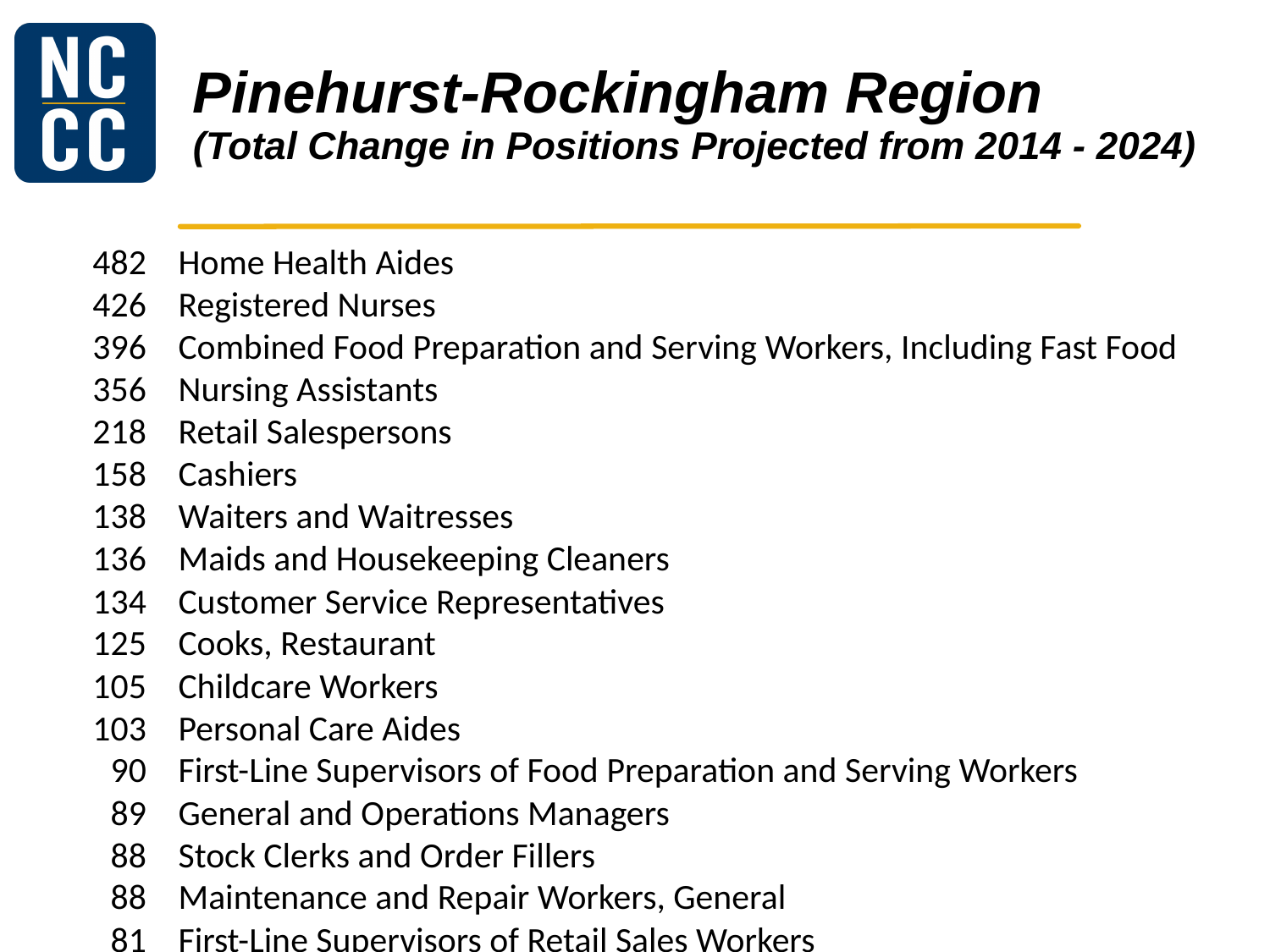

# Pinehurst-Rockingham Region (Total Change in Positions Projected from 2014 - 2024)
	482	Home Health Aides
	426	Registered Nurses
	396	Combined Food Preparation and Serving Workers, Including Fast Food
	356	Nursing Assistants
	218	Retail Salespersons
	158	Cashiers
	138	Waiters and Waitresses
	136	Maids and Housekeeping Cleaners
	134	Customer Service Representatives
	125	Cooks, Restaurant
	105	Childcare Workers
	103	Personal Care Aides
	90	First-Line Supervisors of Food Preparation and Serving Workers
	89	General and Operations Managers
	88	Stock Clerks and Order Fillers
	88	Maintenance and Repair Workers, General
	81	First-Line Supervisors of Retail Sales Workers
	77	Laborers and Freight, Stock, and Material Movers, Hand
	77	Licensed Practical and Licensed Vocational Nurses
	76	Janitors and Cleaners, Except Maids and Housekeeping Cleaners
	70	Office Clerks, General
	70	First-Line Supervisors of Office and Administrative Support Workers
	60	Accountants and Auditors
	55	Heavy and Tractor-Trailer Truck Drivers
	55	Landscaping and Groundskeeping Workers
	54	Construction Laborers
	50	Pharmacy Technicians
	49	Cooks, Institution and Cafeteria
	48	Food Preparation Workers
	46	Police and Sheriff's Patrol Officers
	44	Secretaries and Administrative Assistants, Except Legal, Medical, and Executive
	44	Industrial Machinery Mechanics
	41	First-Line Supervisors of Construction Trades and Extraction Workers
	40	Business Operations Specialists, All Other
	40	Electricians
	39	Receptionists and Information Clerks
	38	Security Guards
	37	Managers, All Other
	36	Recreation Workers
	35	Hotel, Motel, and Resort Desk Clerks